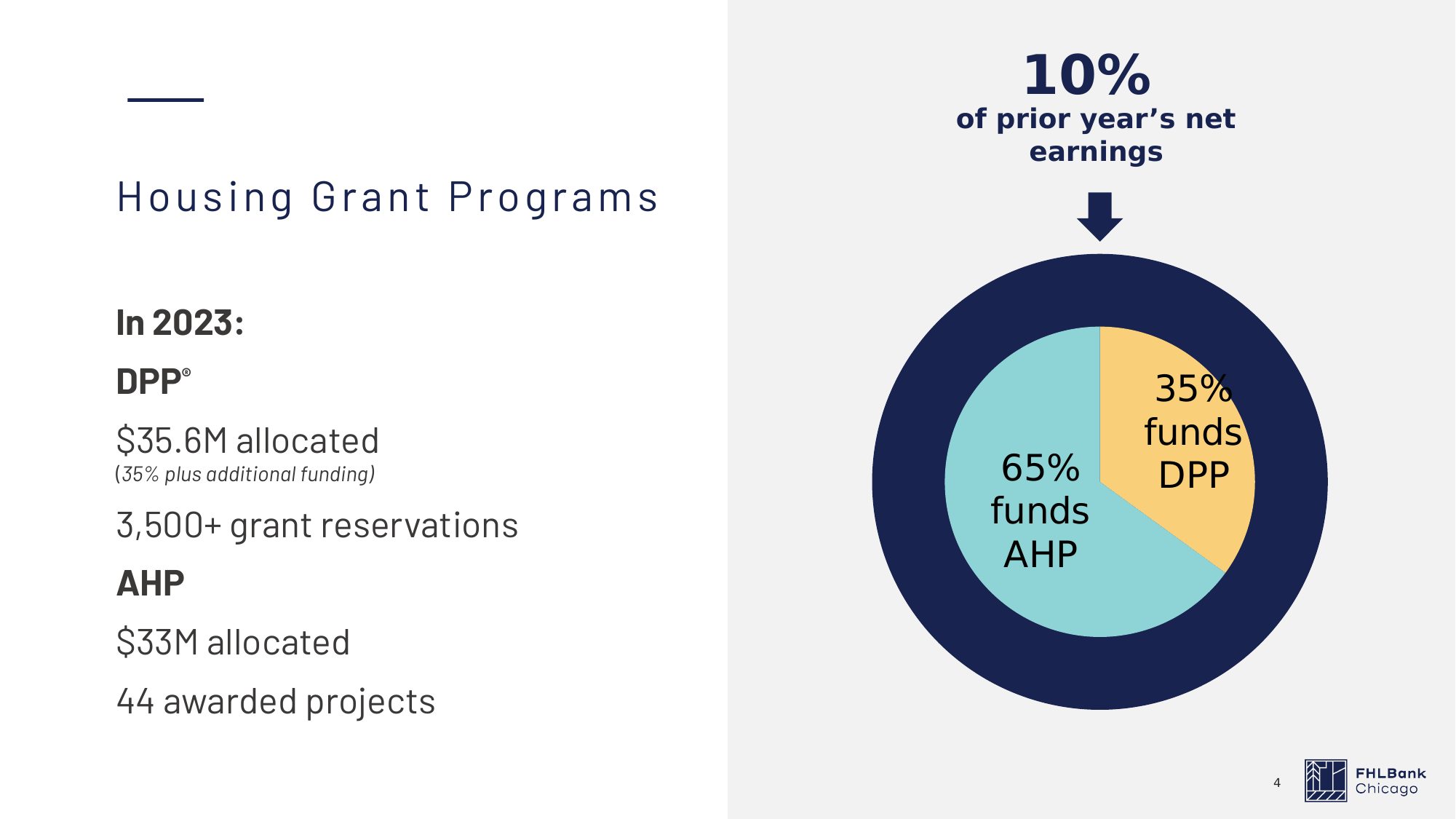

10%
of prior year’s net earnings
Housing Grant Programs

### Chart

| Category |  |
|---|---|
In 2023:
DPP®
$35.6M allocated
(35% plus additional funding)
3,500+ grant reservations
AHP
$33M allocated
44 awarded projects

4